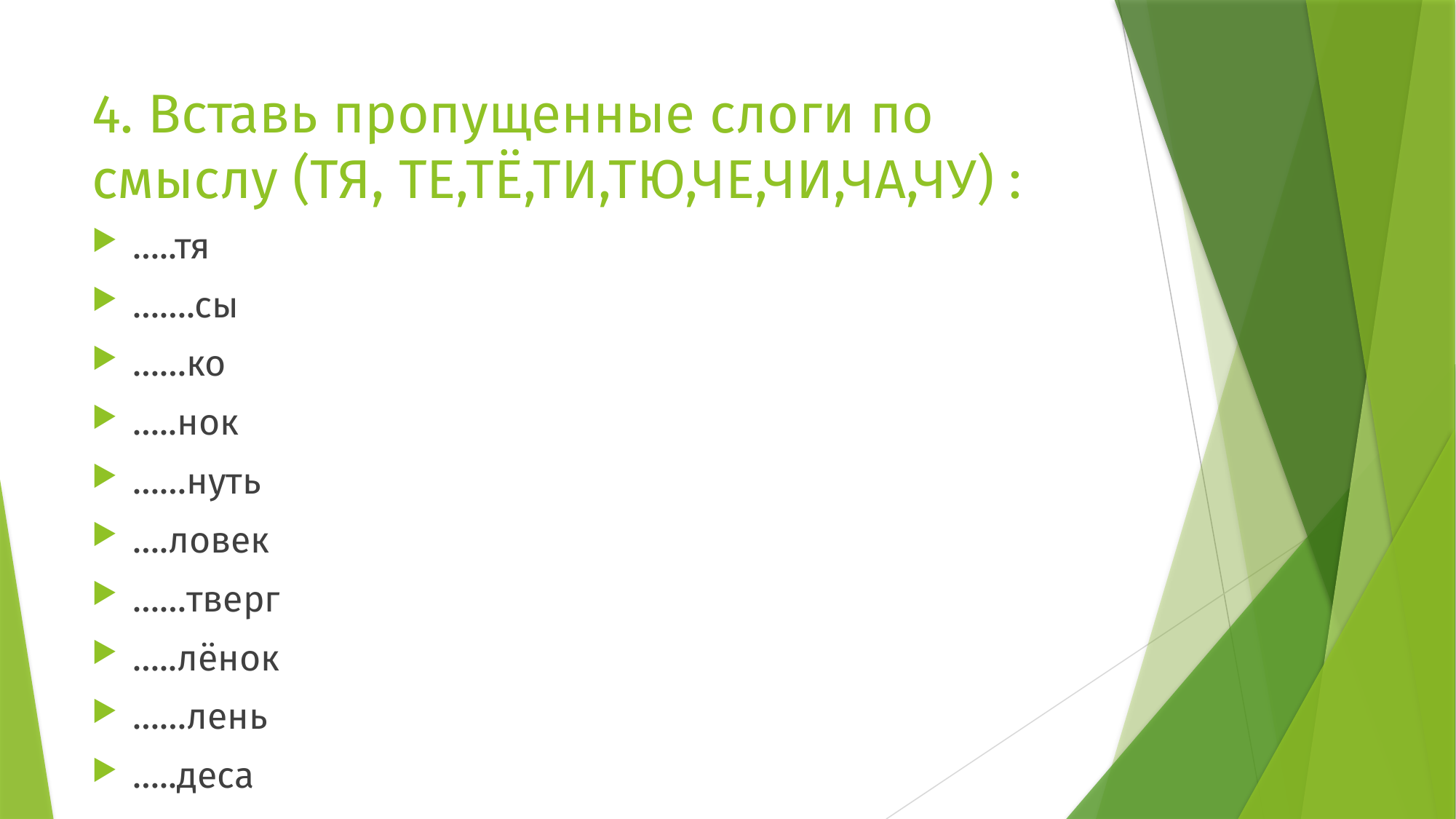

# 4. Вставь пропущенные слоги по смыслу (ТЯ, ТЕ,ТЁ,ТИ,ТЮ,ЧЕ,ЧИ,ЧА,ЧУ) :
…..тя
…….сы
……ко
…..нок
……нуть
….ловек
……тверг
…..лёнок
……лень
…..деса